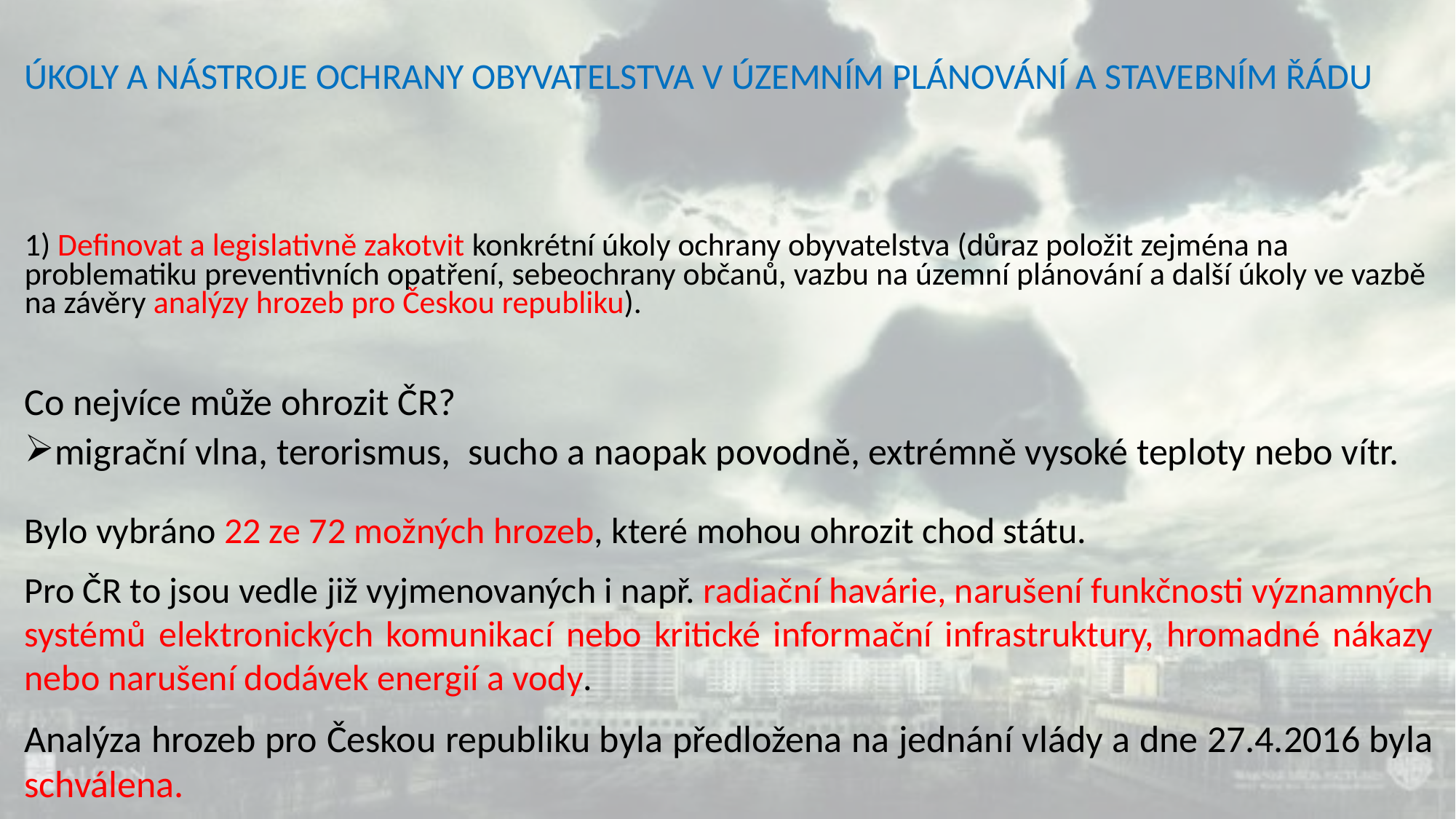

ÚKOLY A NÁSTROJE OCHRANY OBYVATELSTVA V ÚZEMNÍM PLÁNOVÁNÍ A STAVEBNÍM ŘÁDU
# 1) Definovat a legislativně zakotvit konkrétní úkoly ochrany obyvatelstva (důraz položit zejména na problematiku preventivních opatření, sebeochrany občanů, vazbu na územní plánování a další úkoly ve vazbě na závěry analýzy hrozeb pro Českou republiku).
Co nejvíce může ohrozit ČR?
migrační vlna, terorismus,  sucho a naopak povodně, extrémně vysoké teploty nebo vítr.

Bylo vybráno 22 ze 72 možných hrozeb, které mohou ohrozit chod státu.

Pro ČR to jsou vedle již vyjmenovaných i např. radiační havárie, narušení funkčnosti významných systémů elektronických komunikací nebo kritické informační infrastruktury, hromadné nákazy nebo narušení dodávek energií a vody.

Analýza hrozeb pro Českou republiku byla předložena na jednání vlády a dne 27.4.2016 byla schválena.
.